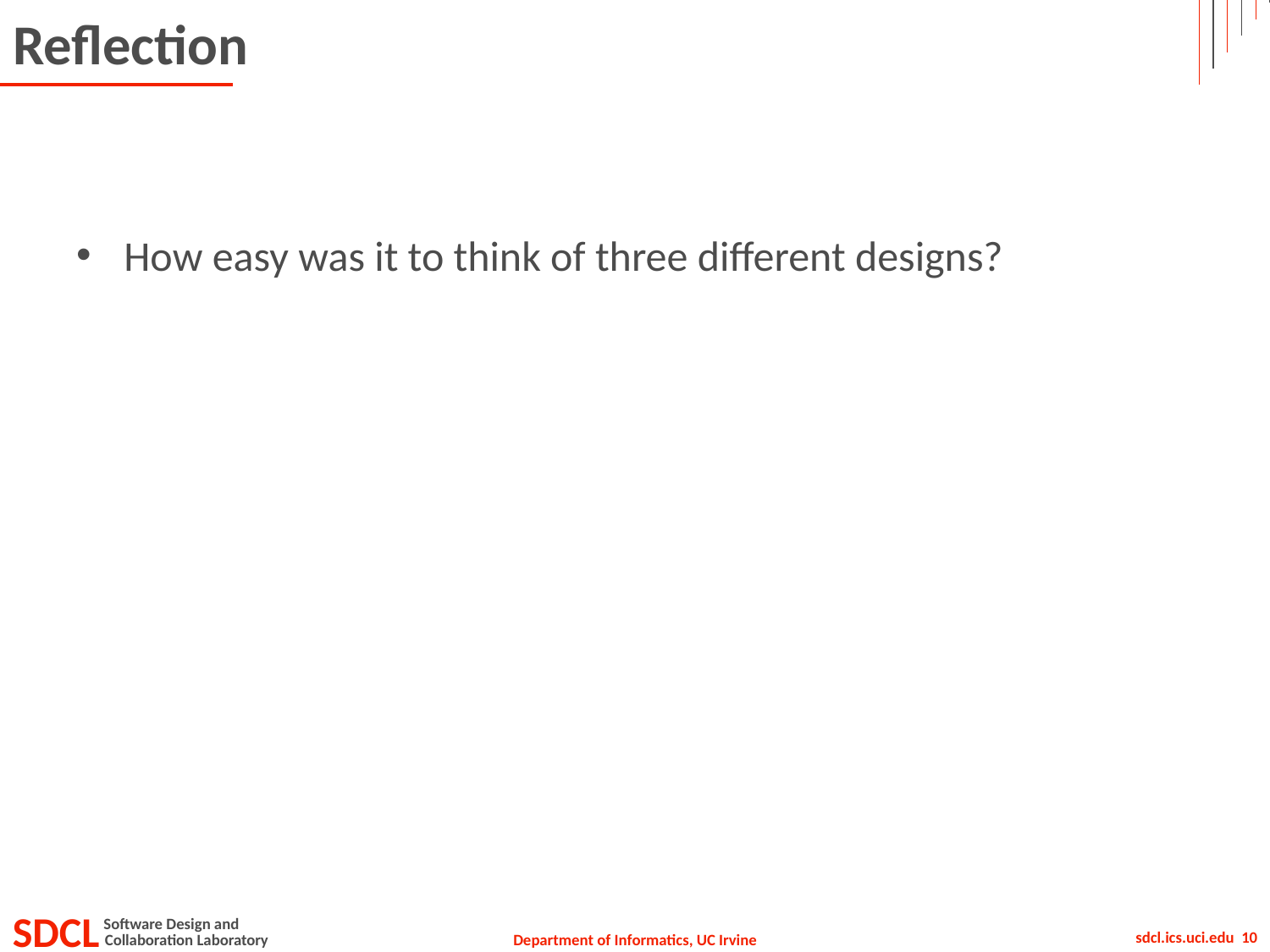

# Reflection
How easy was it to think of three different designs?